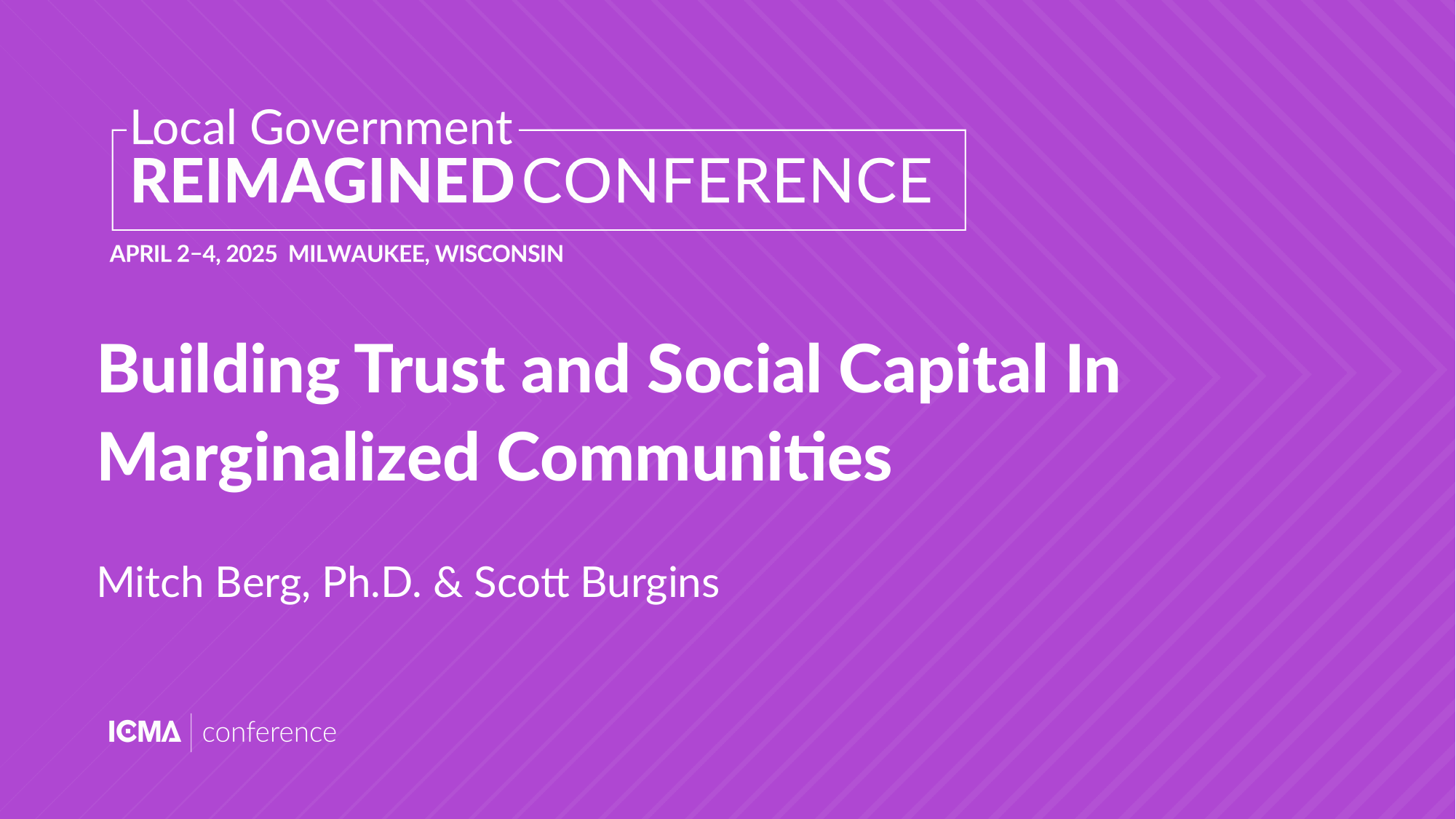

# Building Trust and Social Capital In Marginalized Communities
Mitch Berg, Ph.D. & Scott Burgins